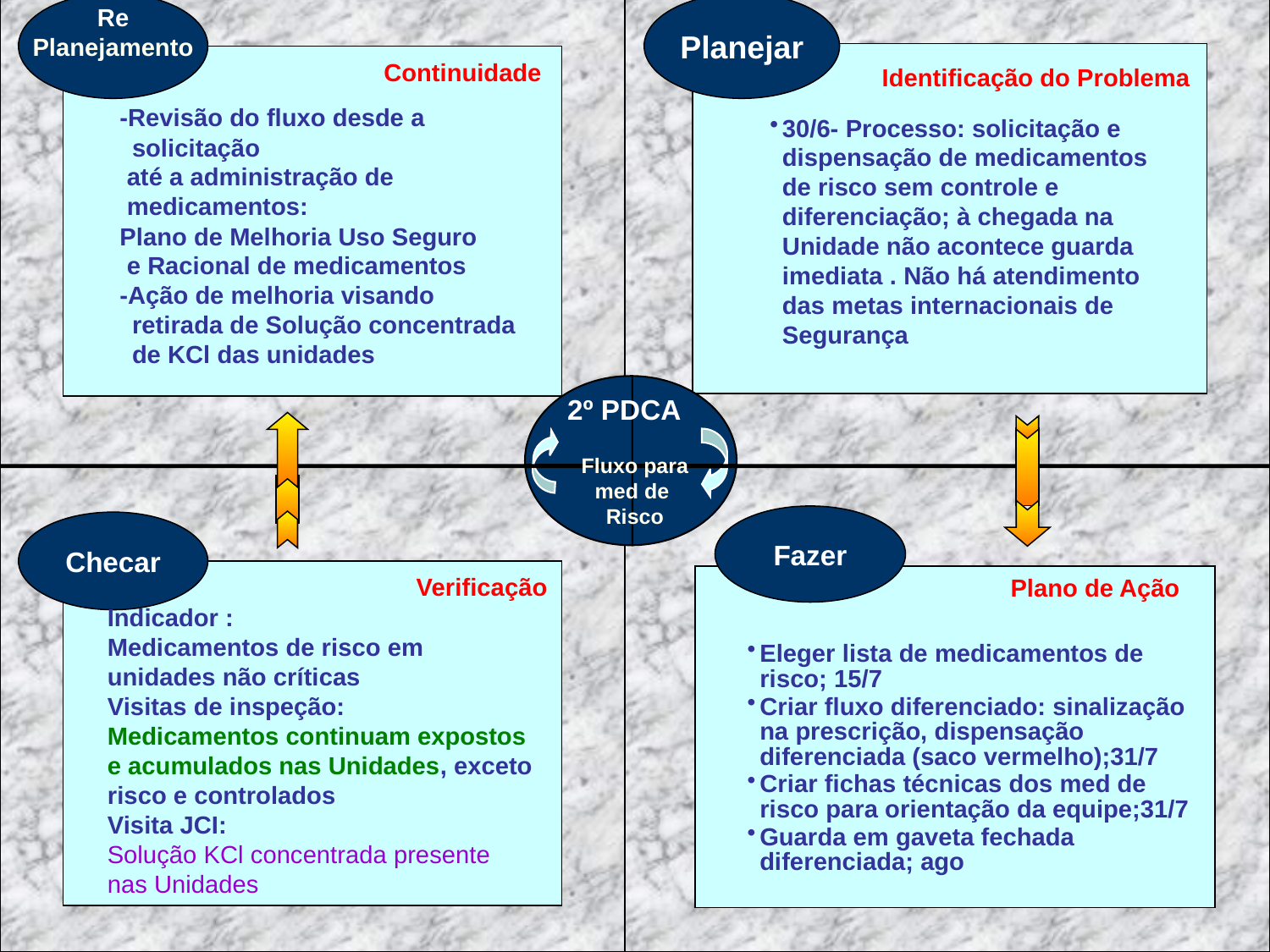

Re
Planejamento

Continuidade

Planejar

Identificação do Problema

-Revisão do fluxo desde a solicitação
 até a administração de
 medicamentos:
Plano de Melhoria Uso Seguro
 e Racional de medicamentos
-Ação de melhoria visando retirada de Solução concentrada de KCl das unidades
30/6- Processo: solicitação e dispensação de medicamentos de risco sem controle e diferenciação; à chegada na Unidade não acontece guarda imediata . Não há atendimento das metas internacionais de Segurança

2º PDCA

Fluxo para med de  Risco

Fazer
Checar

Verificação

Plano de Ação
Indicador :
Medicamentos de risco em unidades não críticas
Visitas de inspeção:
Medicamentos continuam expostos e acumulados nas Unidades, exceto
risco e controlados
Visita JCI:
Solução KCl concentrada presente nas Unidades
Eleger lista de medicamentos de risco; 15/7
Criar fluxo diferenciado: sinalização na prescrição, dispensação diferenciada (saco vermelho);31/7
Criar fichas técnicas dos med de risco para orientação da equipe;31/7
Guarda em gaveta fechada diferenciada; ago